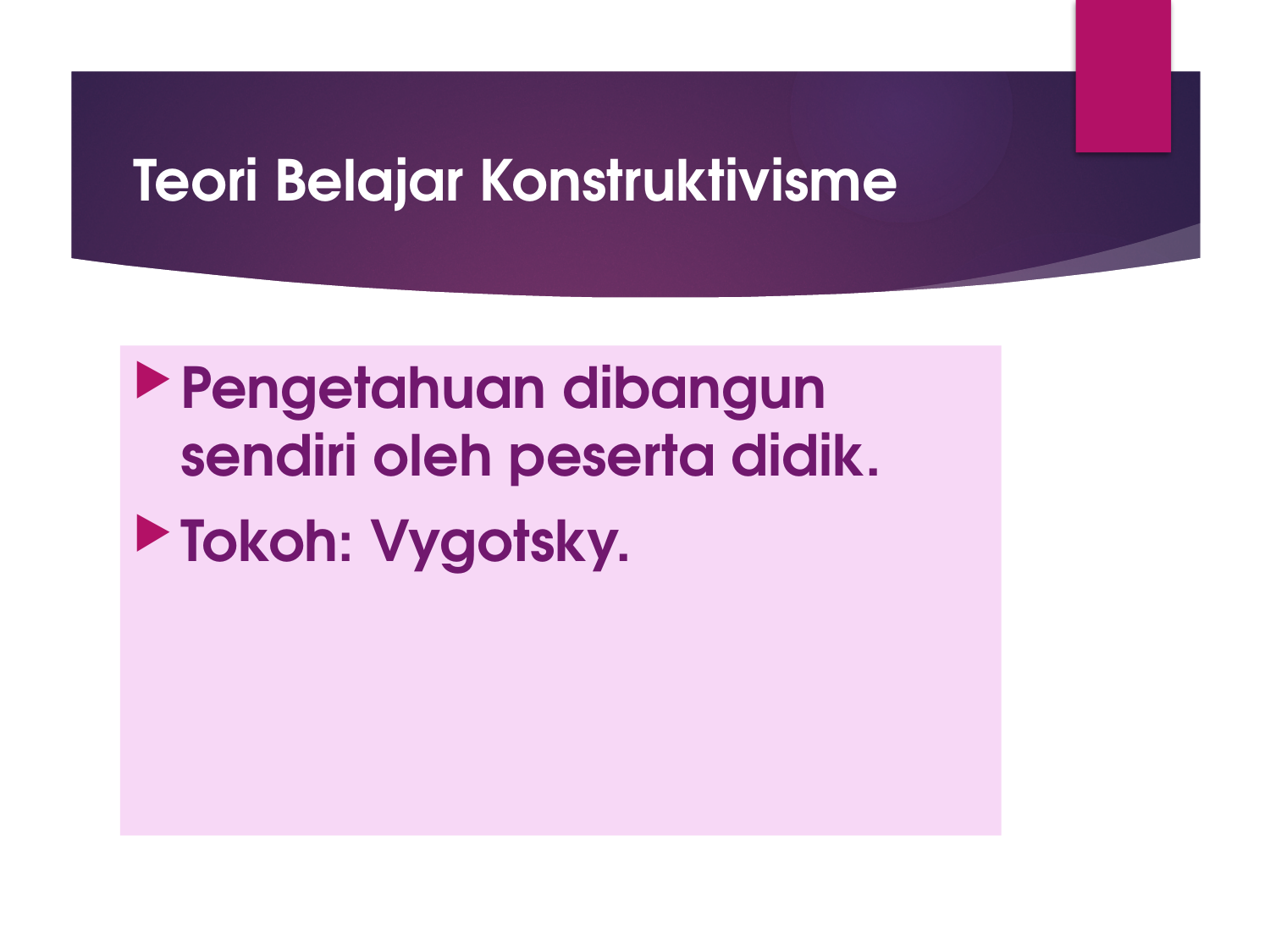

# Teori Belajar Konstruktivisme
Pengetahuan dibangun sendiri oleh peserta didik.
Tokoh: Vygotsky.